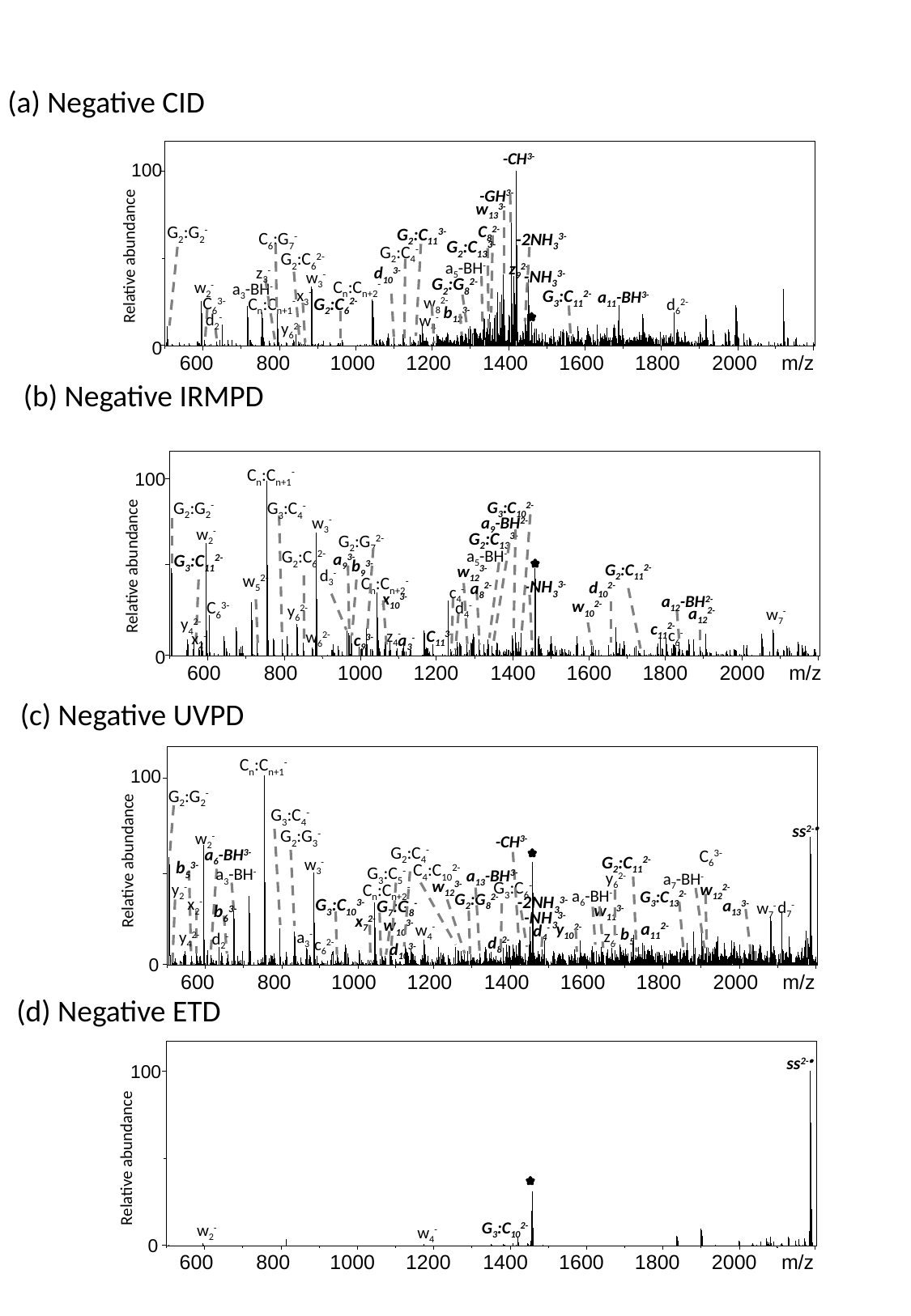

(a) Negative CID

-CH3-
100

-GH3-
w133-
C82-
G2:G2-
G2:C113-
C6:G7-
-2NH33-
G2:C133-
G2:C4-
Relative abundance
G2:C62-
a5-BH-
z92-
z3-
d103-

-NH33-
w3-
G2:G82-
Cn:Cn+2-
w2-
a3-BH-
x3-
G3:C112-
a11-BH3-
w82-
C63-
Cn:Cn+1-
G2:C62-
d62-
b123-
d2-
w4-
y62-

0

600
800
1000
1200
1400
1600
1800
2000
m/z
(b) Negative IRMPD

Cn:Cn+1-
100

G2:G2-
G3:C102-
G3:C4-
w3-
a9-BH2-
w2-
G2:C133-
G2:G72-
G2:C62-
a5-BH-
a93-
G3:C112-
b93-
Relative abundance
G2:C112-
w123-
d3-

w52-

Cn:Cn+2-
-NH33-
d102-
a82-
c4-
x103-
a12-BH2-
w102-
C63-
d4-
y62-
a122-
w7-
y42-
c112-
c6-
z4-
C113-
w62-
x2-
c93-
a3-
0

600
800
1000
1200
1400
1600
1800
2000
m/z
(c) Negative UVPD

Cn:Cn+1-
100

G2:G2-
G3:C4-
ss2-•
G2:G3-
w2-
-CH3-
G2:C4-
a6-BH3-
C63-
Relative abundance
G2:C112-
w3-

b53-
C4:C102-
G3:C5-
a3-BH-
a13-BH3-
y62-
a7-BH-
w123-
G3:C6-
w122-
Cn:Cn+2-
y2-

a6-BH-
G3:C132-
G2:G82-
-2NH33-
x2-
G3:C103-
G7:G8-
a133-
d7-
w7-
w113-
b63-
-NH33-
x72-
w103-
a112-
y102-
w4-
d4-
b5-
z6-
a3-
y42-
d2-
d82-
c62-
d103-
0

600
800
1000
1200
1400
1600
1800
2000
m/z
(d) Negative ETD

ss2-•
100

Relative abundance

G3:C102-
w2-
w4-
0

600
800
1000
1200
1400
1600
1800
2000
m/z